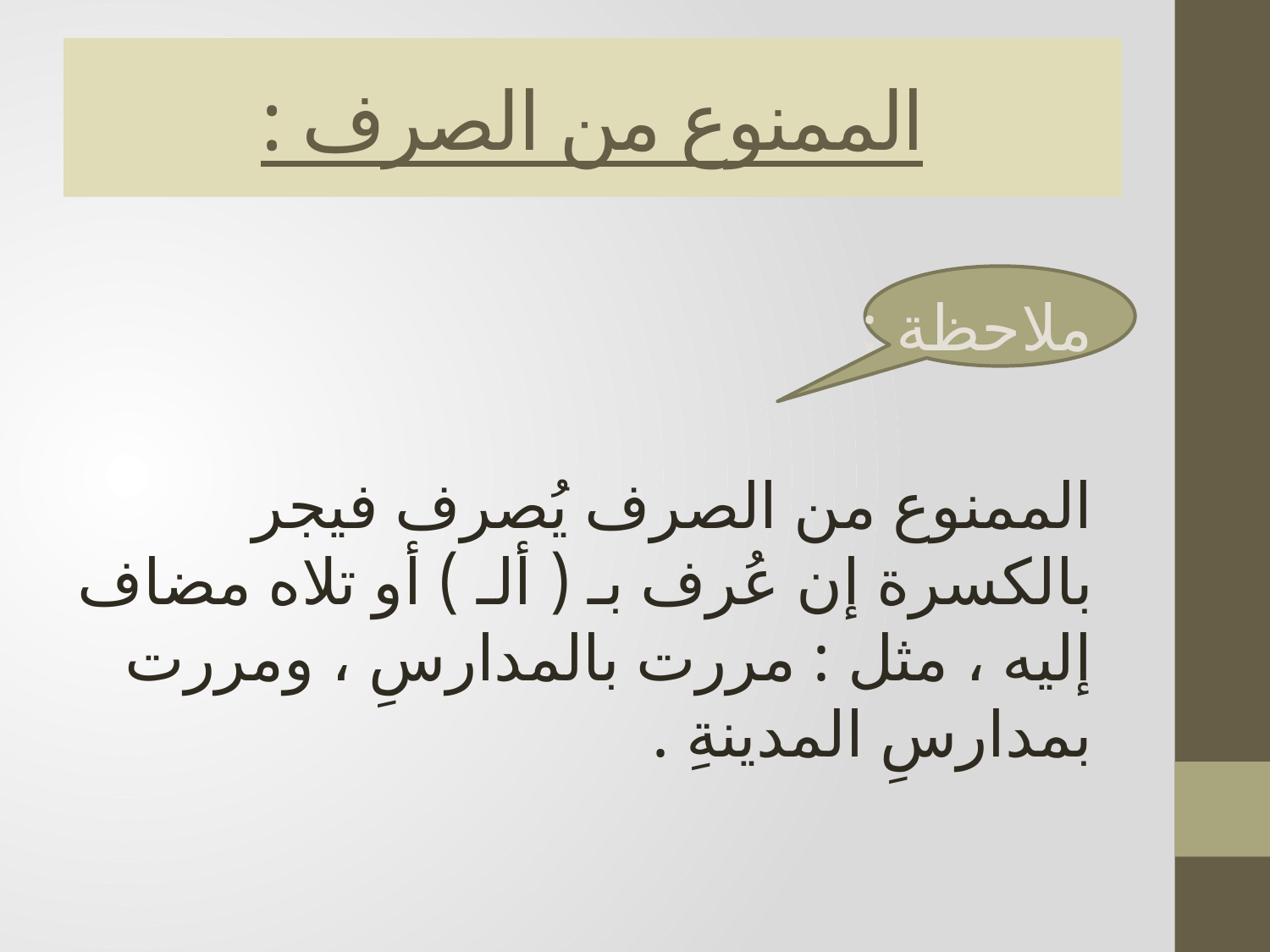

# الممنوع من الصرف :

ملاحظة :

الممنوع من الصرف يُصرف فيجر بالكسرة إن عُرف بـ ( ألـ ) أو تلاه مضاف إليه ، مثل : مررت بالمدارسِ ، ومررت بمدارسِ المدينةِ .